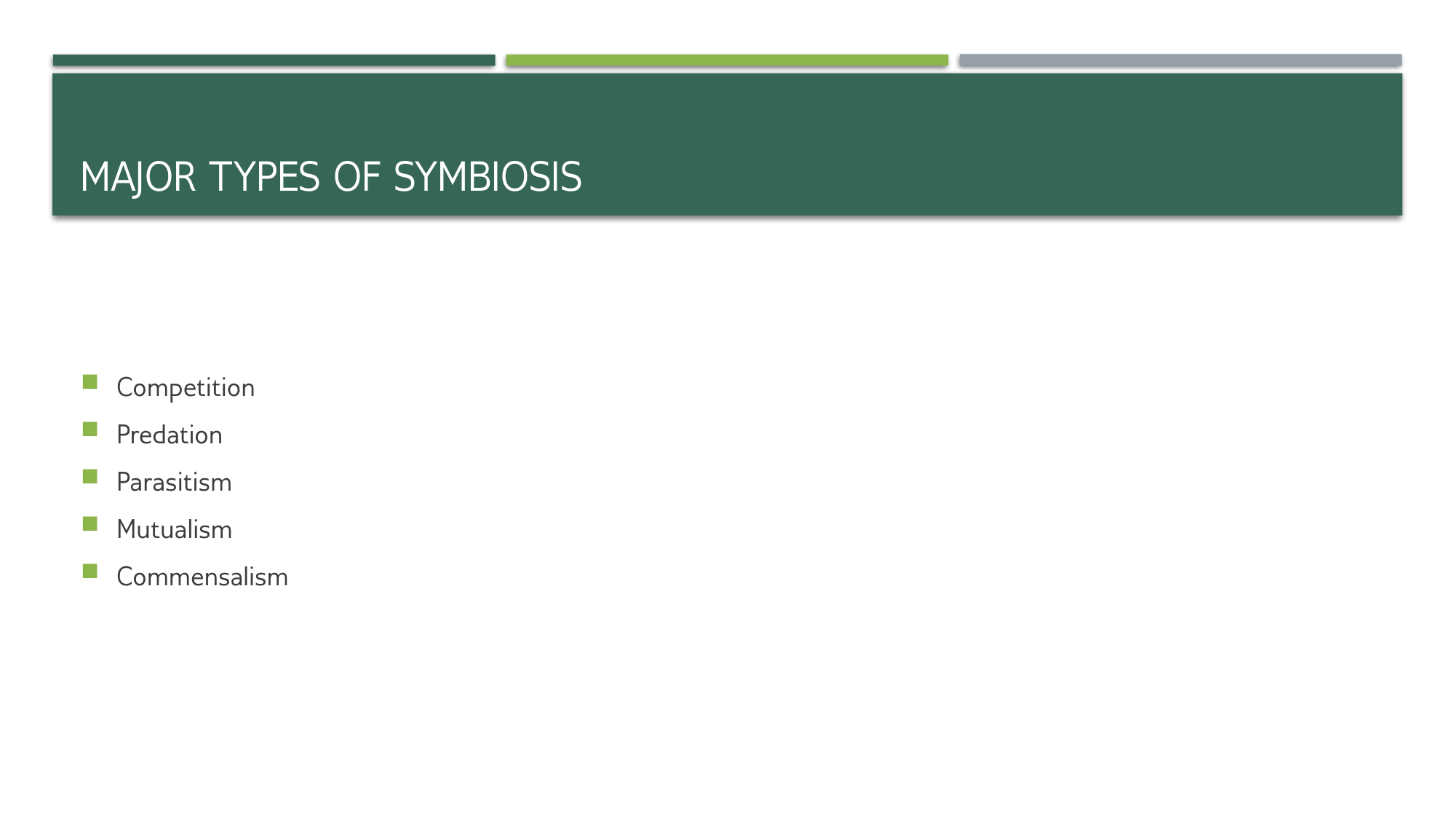

# Major types of Symbiosis
Competition
Predation
Parasitism
Mutualism
Commensalism